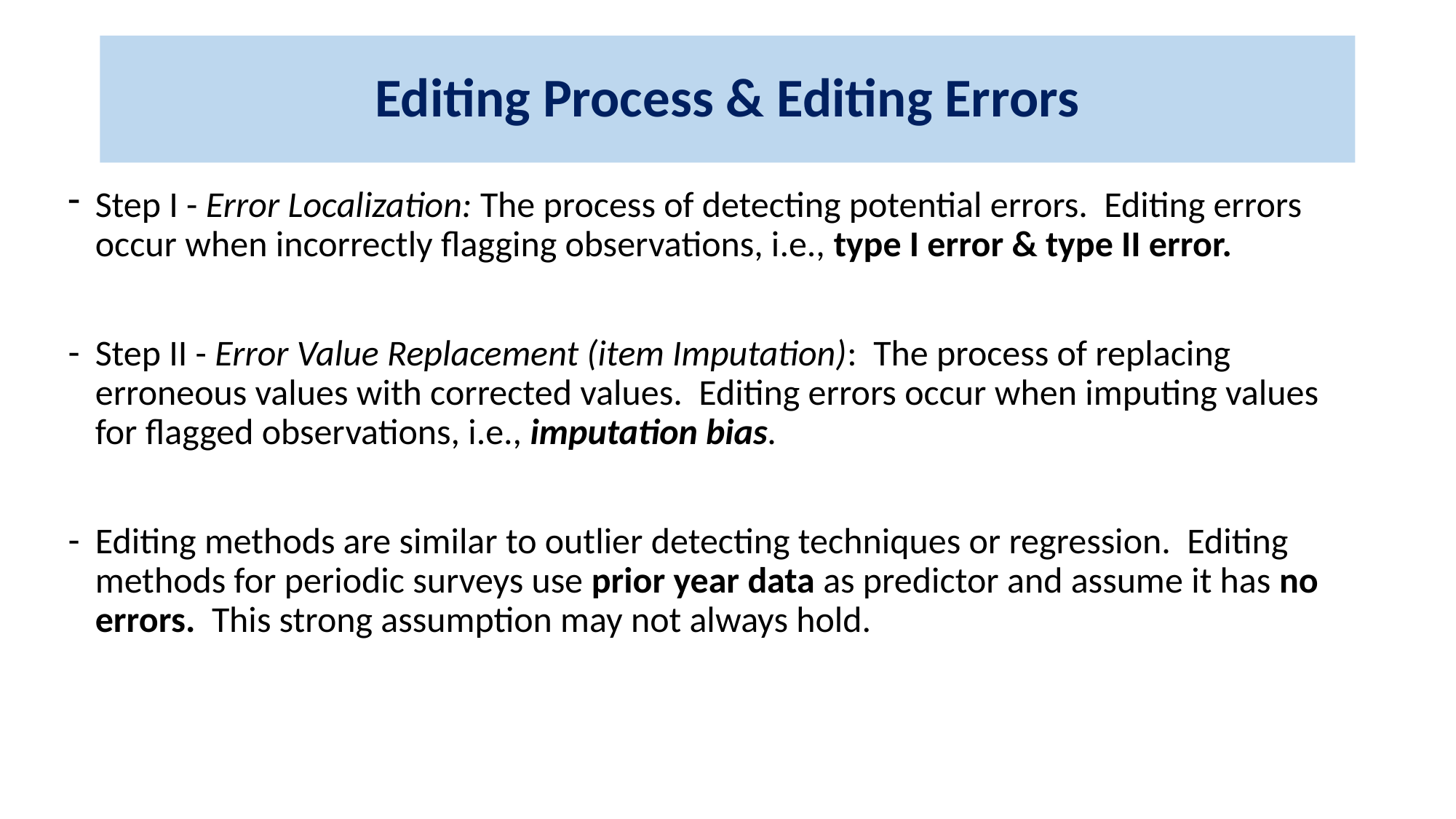

# Editing Process & Editing Errors
Step I - Error Localization: The process of detecting potential errors.  Editing errors occur when incorrectly flagging observations, i.e., type I error & type II error.

Step II - Error Value Replacement (item Imputation):  The process of replacing erroneous values with corrected values.  Editing errors occur when imputing values for flagged observations, i.e., imputation bias.

Editing methods are similar to outlier detecting techniques or regression.  Editing methods for periodic surveys use prior year data as predictor and assume it has no errors.  This strong assumption may not always hold.